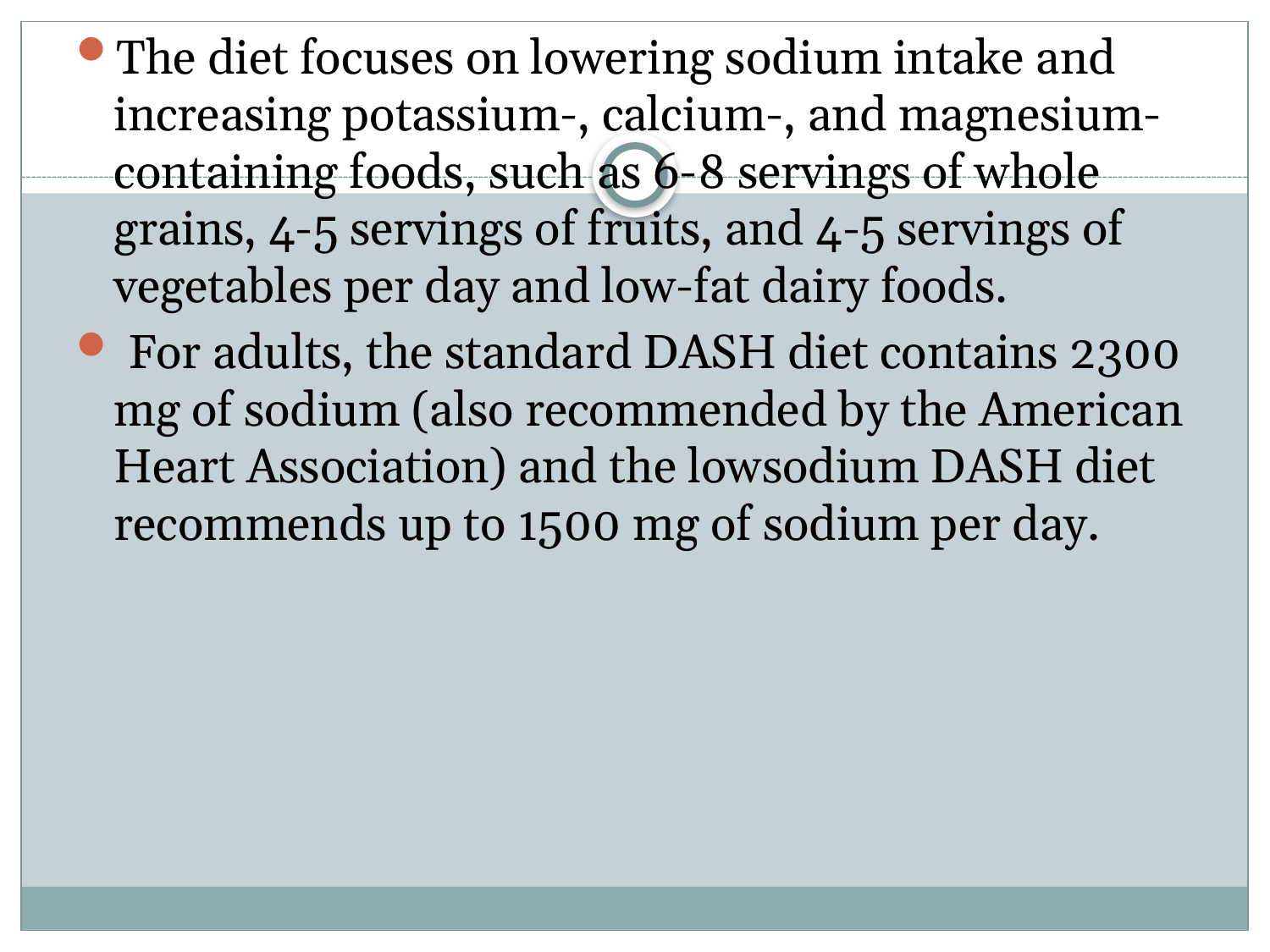

The diet focuses on lowering sodium intake and increasing potassium-, calcium-, and magnesium-containing foods, such as 6-8 servings of whole grains, 4-5 servings of fruits, and 4-5 servings of vegetables per day and low-fat dairy foods.
 For adults, the standard DASH diet contains 2300 mg of sodium (also recommended by the American Heart Association) and the lowsodium DASH diet recommends up to 1500 mg of sodium per day.